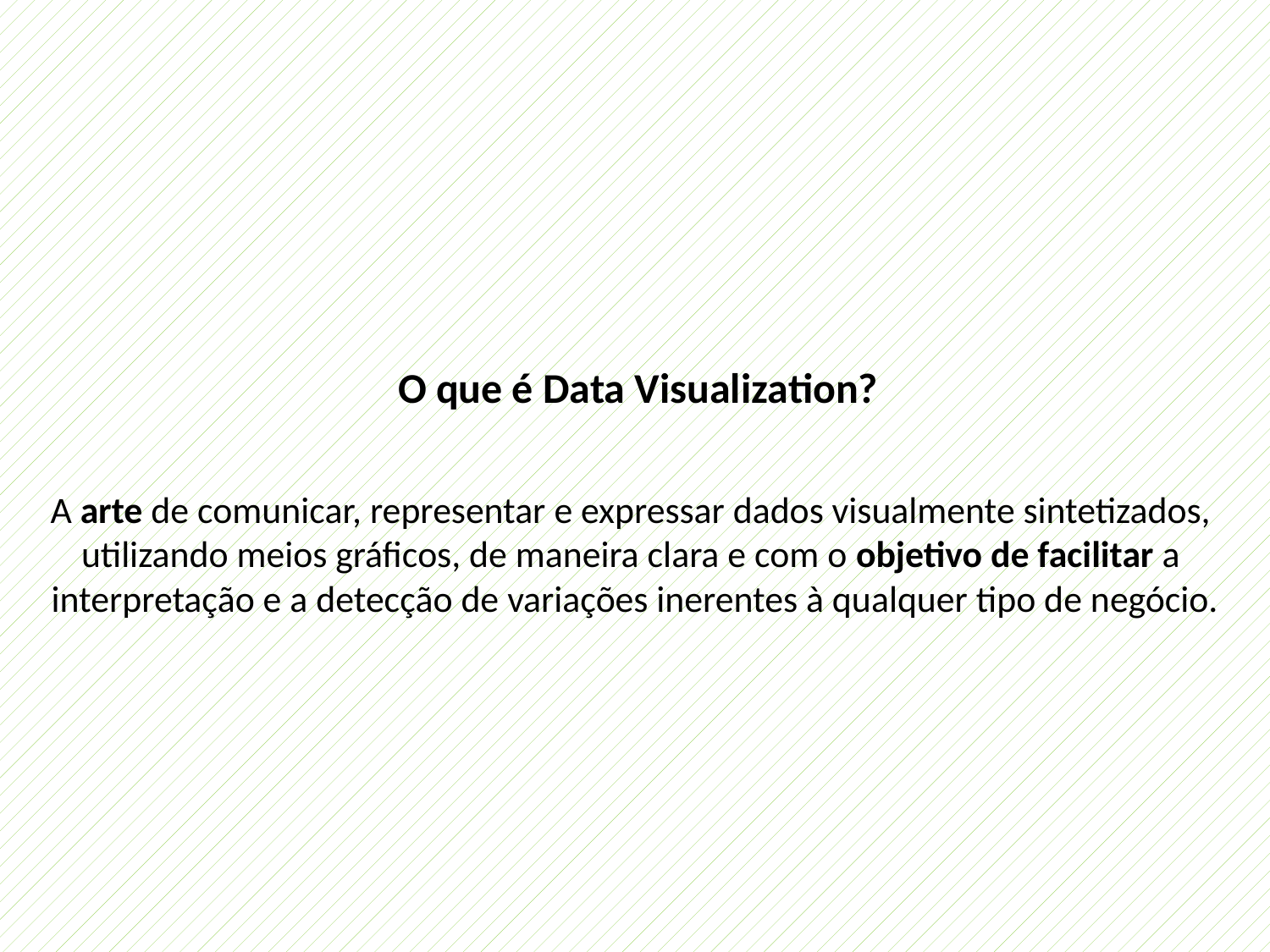

O que é Data Visualization?
A arte de comunicar, representar e expressar dados visualmente sintetizados,
utilizando meios gráficos, de maneira clara e com o objetivo de facilitar a
interpretação e a detecção de variações inerentes à qualquer tipo de negócio.